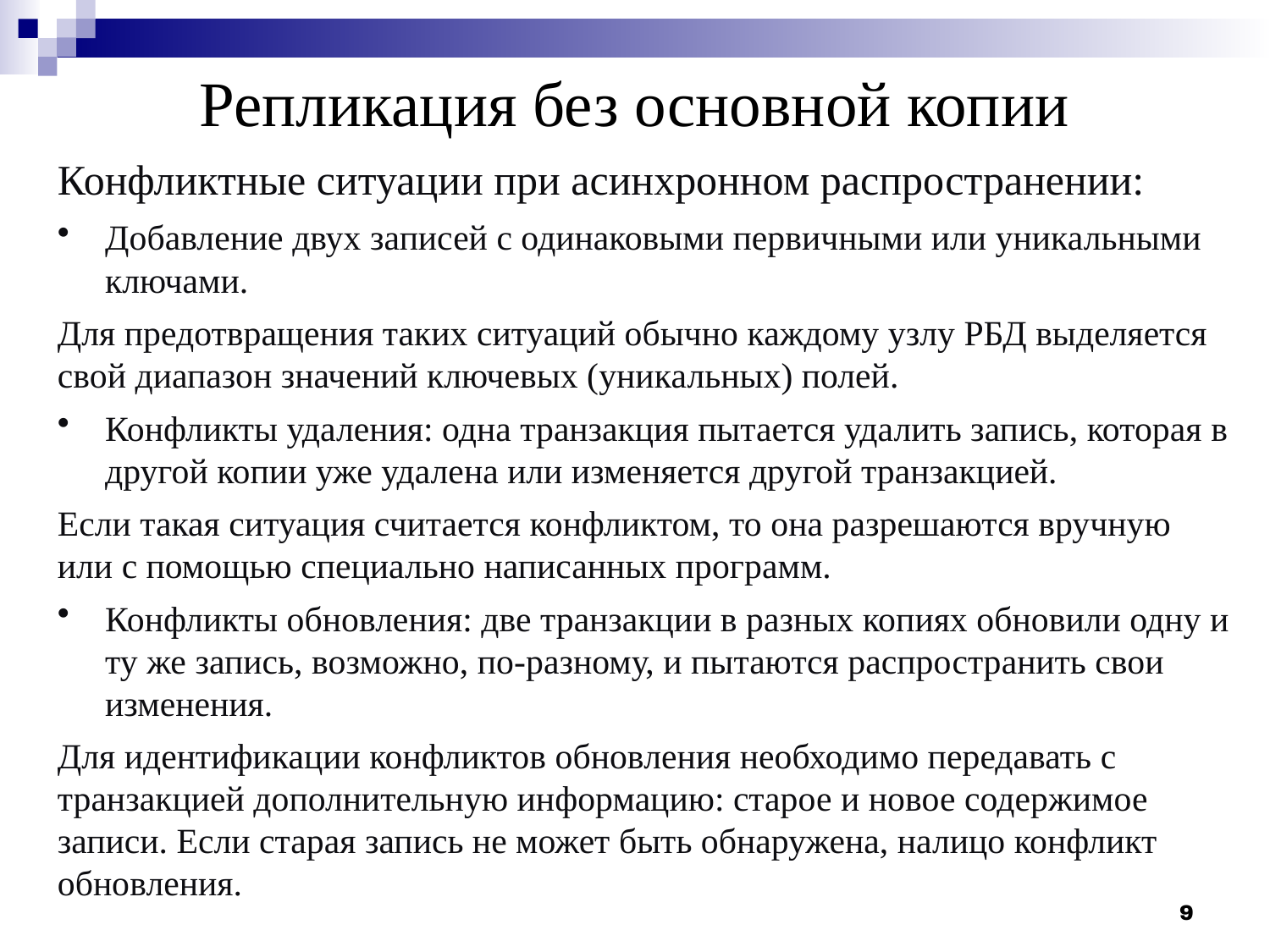

Репликация без основной копии
Конфликтные ситуации при асинхронном распространении:
Добавление двух записей с одинаковыми первичными или уникальными ключами.
Для предотвращения таких ситуаций обычно каждому узлу РБД выделяется свой диапазон значений ключевых (уникальных) полей.
Конфликты удаления: одна транзакция пытается удалить запись, которая в другой копии уже удалена или изменяется другой транзакцией.
Если такая ситуация считается конфликтом, то она разрешаются вручную или с помощью специально написанных программ.
Конфликты обновления: две транзакции в разных копиях обновили одну и ту же запись, возможно, по-разному, и пытаются распространить свои изменения.
Для идентификации конфликтов обновления необходимо передавать с транзакцией дополнительную информацию: старое и новое содержимое записи. Если старая запись не может быть обнаружена, налицо конфликт обновления.
9